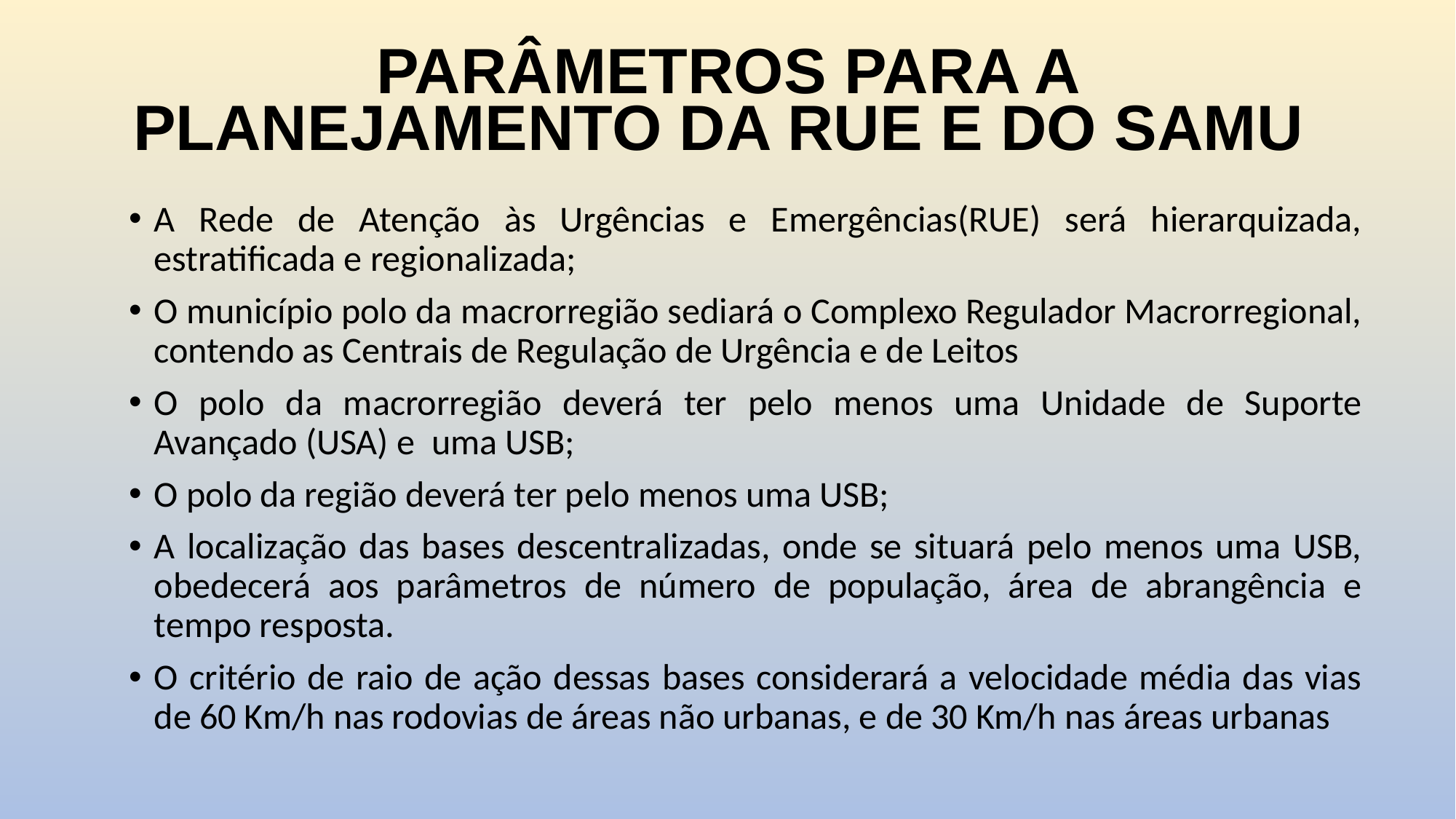

# PARÂMETROS PARA A PLANEJAMENTO DA RUE E DO SAMU
A Rede de Atenção às Urgências e Emergências(RUE) será hierarquizada, estratificada e regionalizada;
O município polo da macrorregião sediará o Complexo Regulador Macrorregional, contendo as Centrais de Regulação de Urgência e de Leitos
O polo da macrorregião deverá ter pelo menos uma Unidade de Suporte Avançado (USA) e  uma USB;
O polo da região deverá ter pelo menos uma USB;
A localização das bases descentralizadas, onde se situará pelo menos uma USB, obedecerá aos parâmetros de número de população, área de abrangência e tempo resposta.
O critério de raio de ação dessas bases considerará a velocidade média das vias de 60 Km/h nas rodovias de áreas não urbanas, e de 30 Km/h nas áreas urbanas